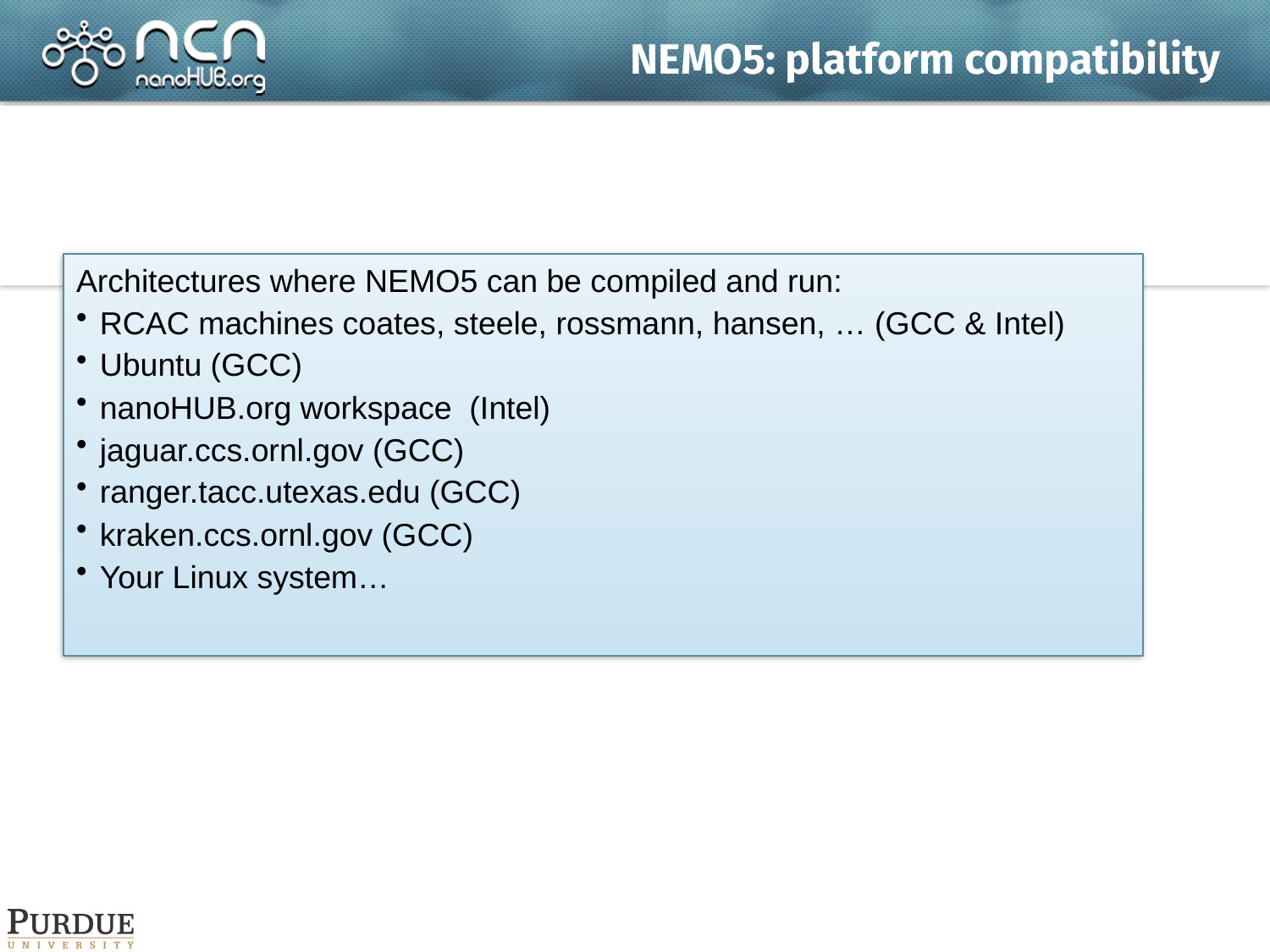

# NEMO5: platform compatibility
Architectures where NEMO5 can be compiled and run:
RCAC machines coates, steele, rossmann, hansen, … (GCC & Intel)
Ubuntu (GCC)
nanoHUB.org workspace  (Intel)
jaguar.ccs.ornl.gov (GCC)
ranger.tacc.utexas.edu (GCC)
kraken.ccs.ornl.gov (GCC)
Your Linux system…